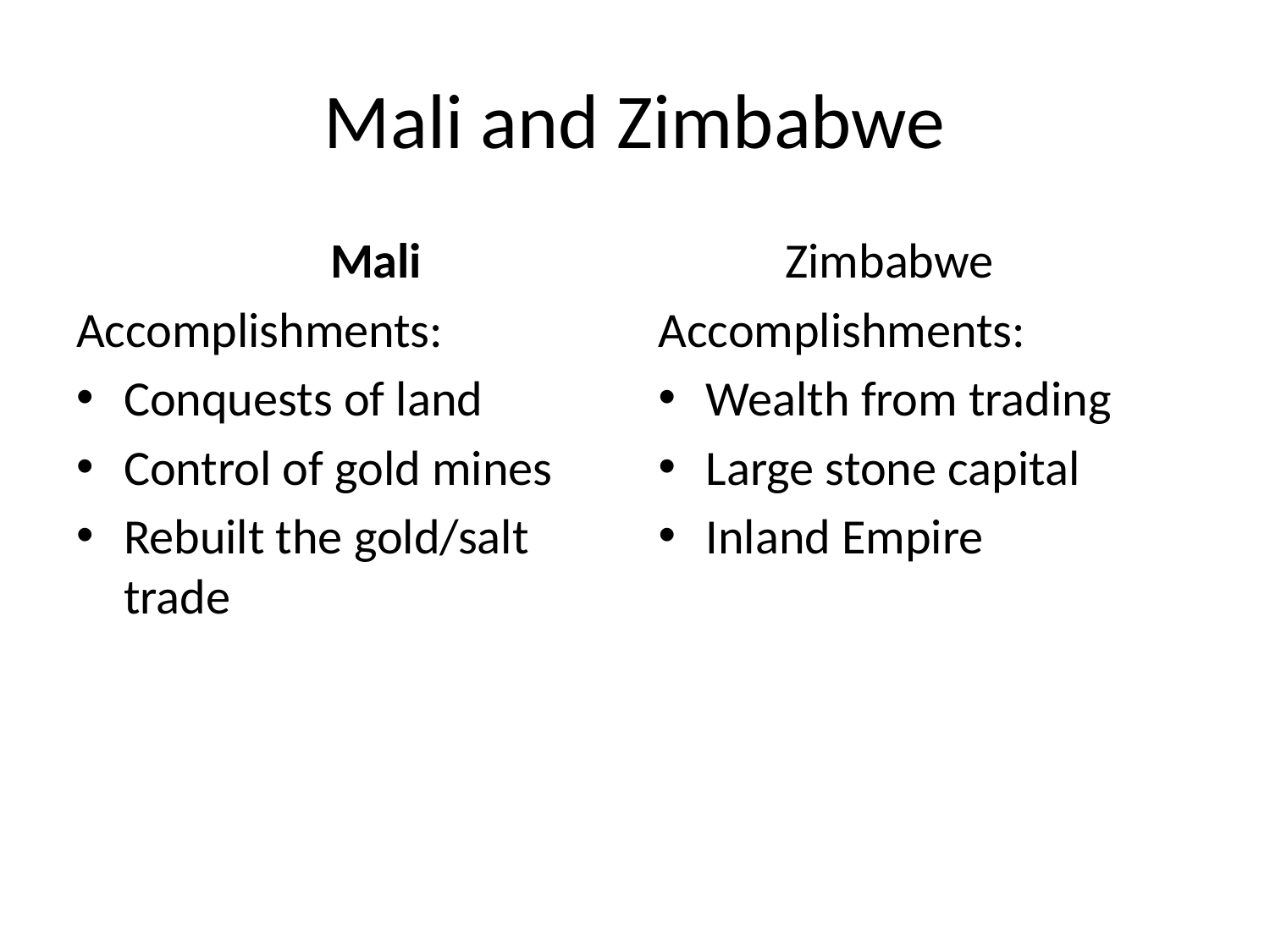

# Mali and Zimbabwe
		Mali
Accomplishments:
Conquests of land
Control of gold mines
Rebuilt the gold/salt trade
	Zimbabwe
Accomplishments:
Wealth from trading
Large stone capital
Inland Empire